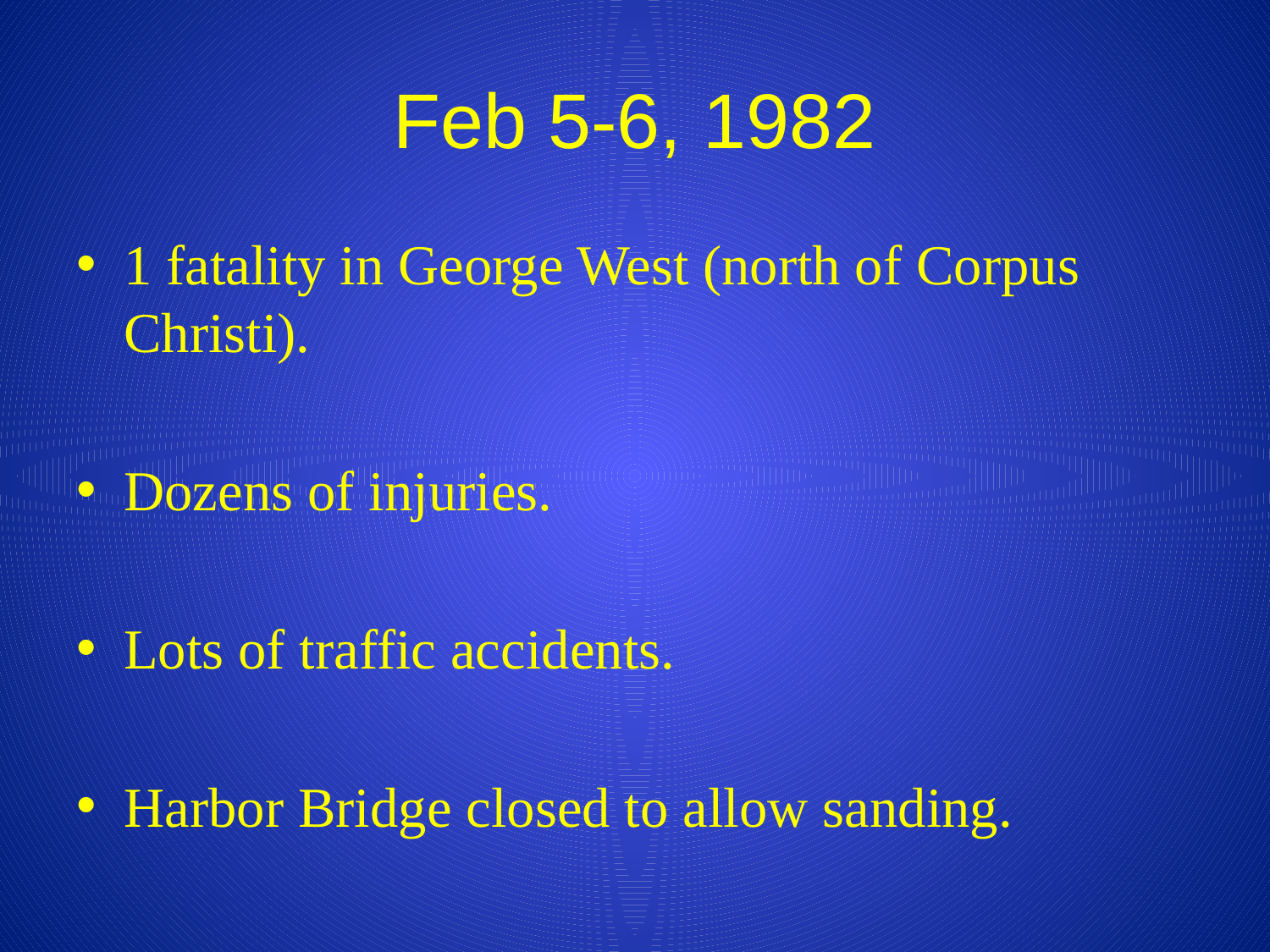

# Feb 5-6, 1982
1 fatality in George West (north of Corpus Christi).

Dozens of injuries.

Lots of traffic accidents.

Harbor Bridge closed to allow sanding.